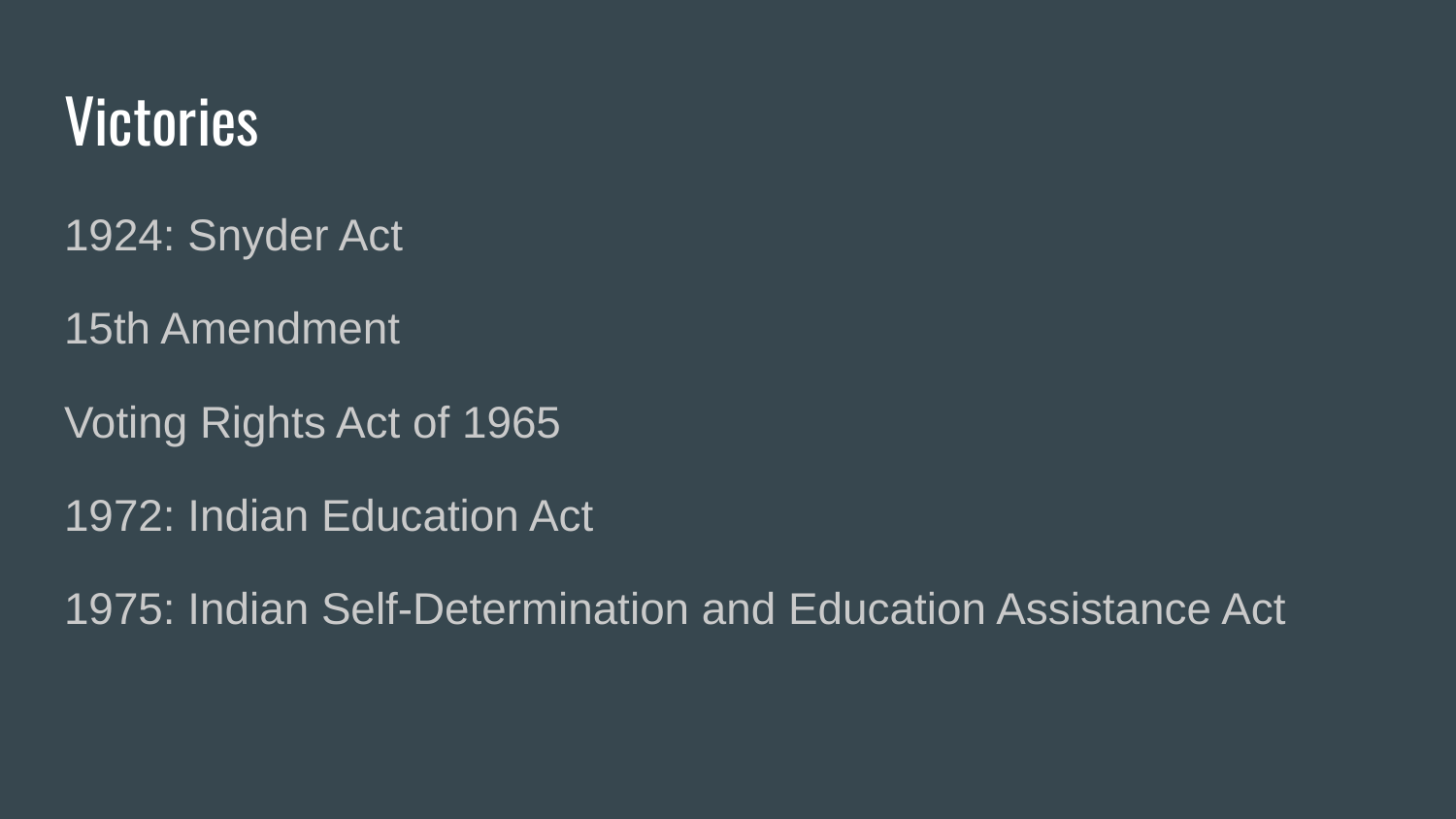

# Victories
1924: Snyder Act
15th Amendment
Voting Rights Act of 1965
1972: Indian Education Act
1975: Indian Self-Determination and Education Assistance Act